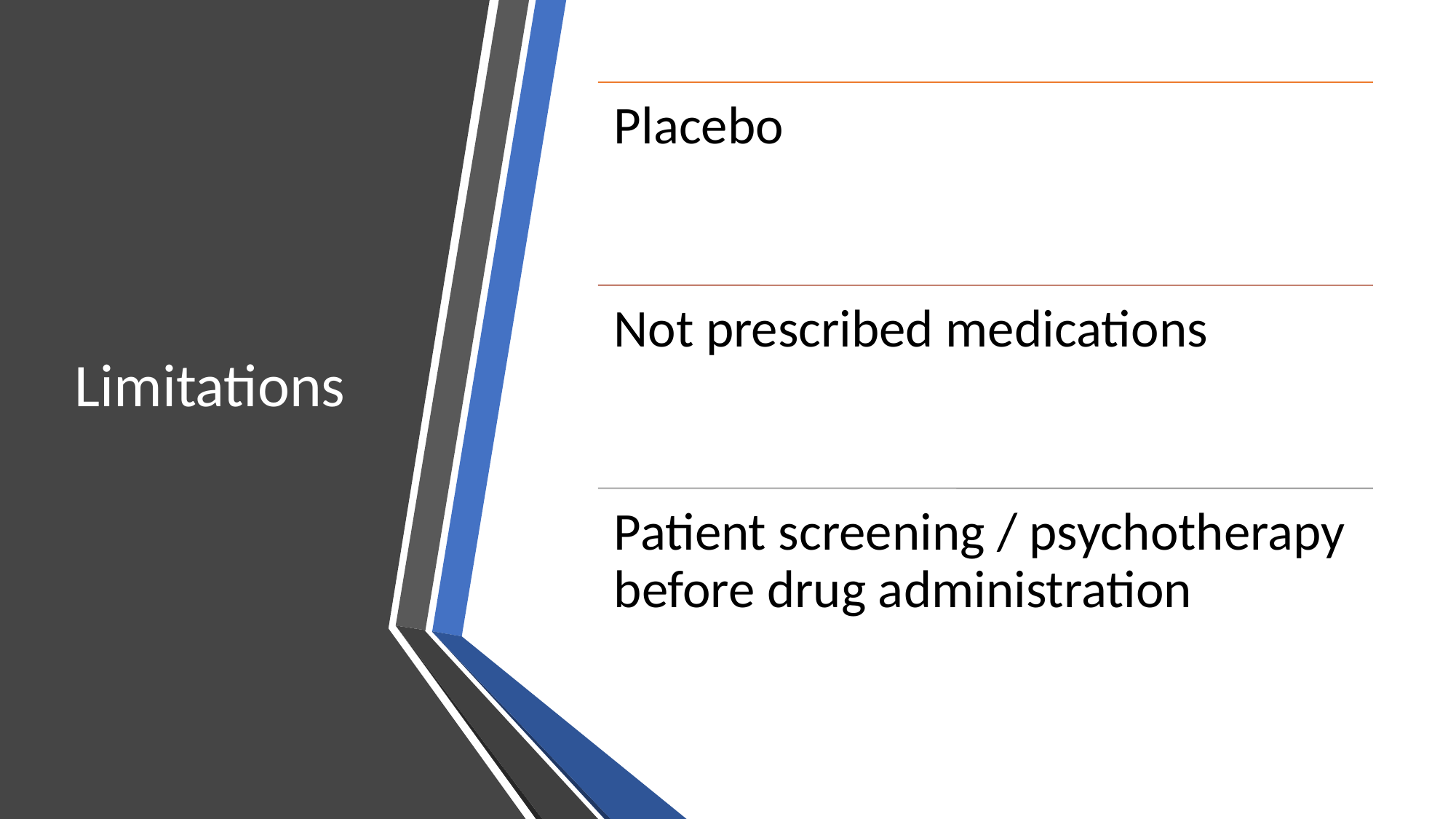

# Limitations
Placebo
Not prescribed medications
Patient screening / psychotherapy before drug administration